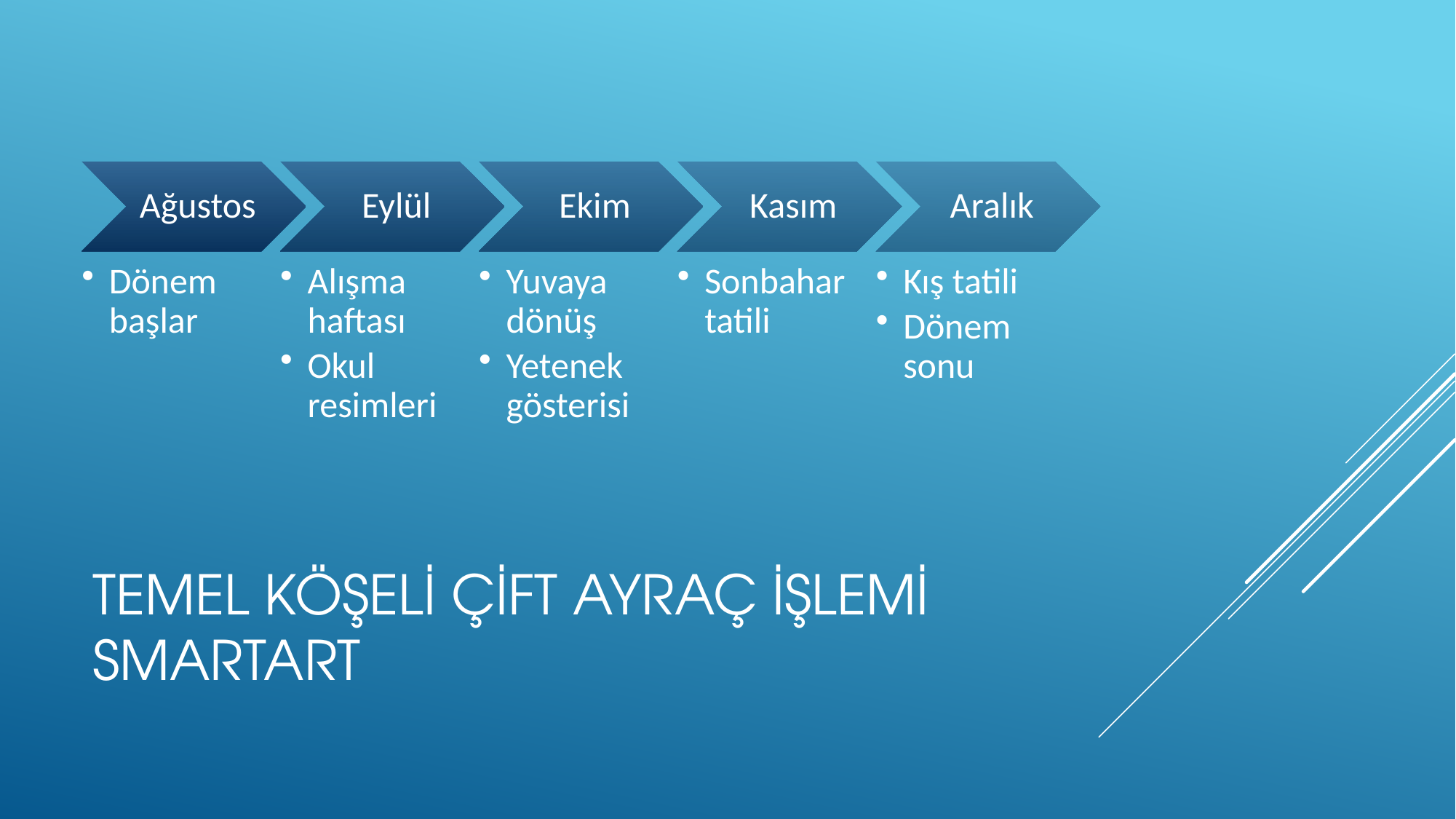

Ağustos
Dönem başlar
Eylül
Alışma haftası
Okul resimleri
Ekim
Yuvaya dönüş
Yetenek gösterisi
Kasım
Sonbahar tatili
Aralık
Kış tatili
Dönem sonu
# Temel Köşeli Çift Ayraç İşlemi SmartArt